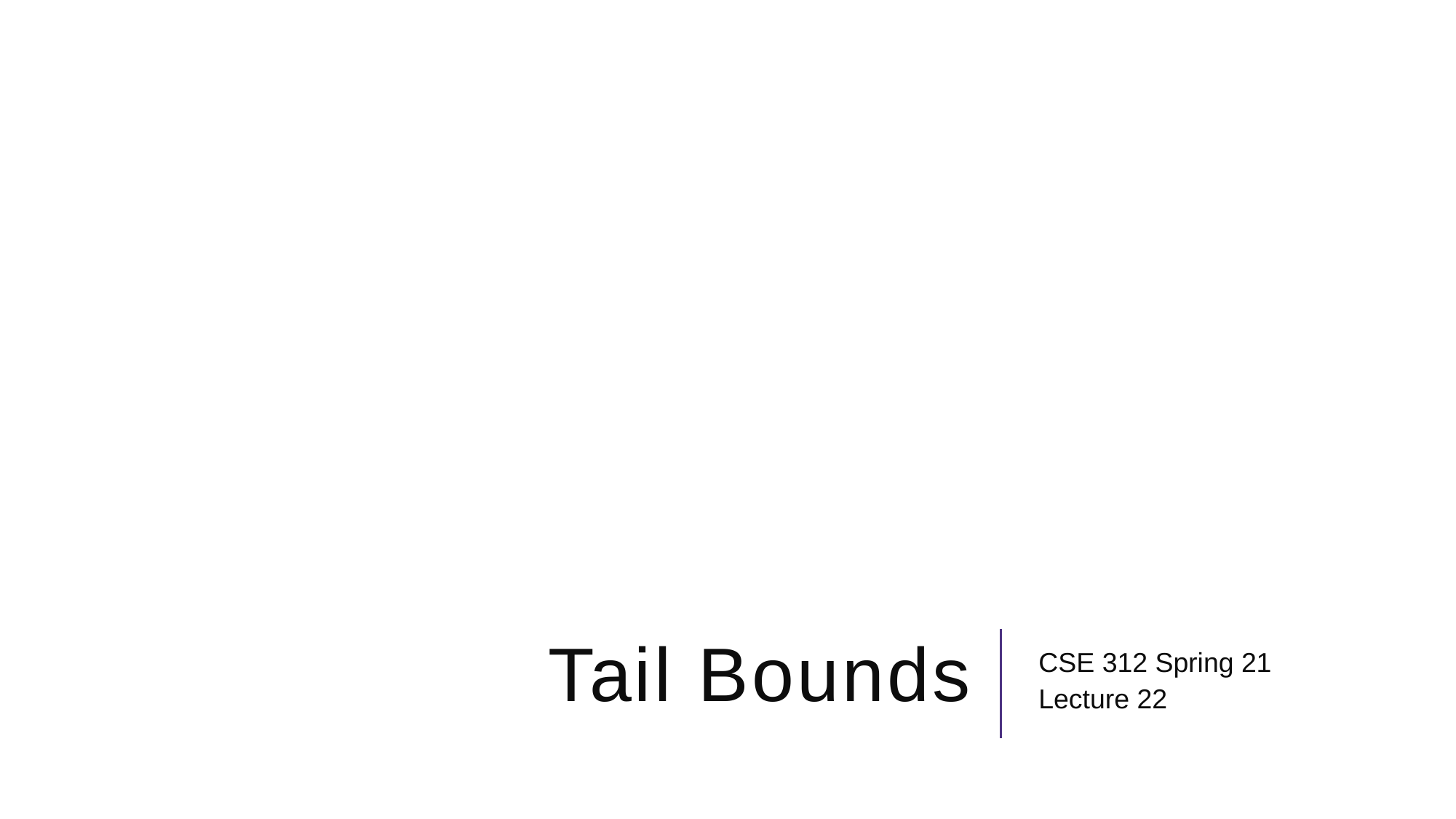

# Tail Bounds
CSE 312 Spring 21
Lecture 22